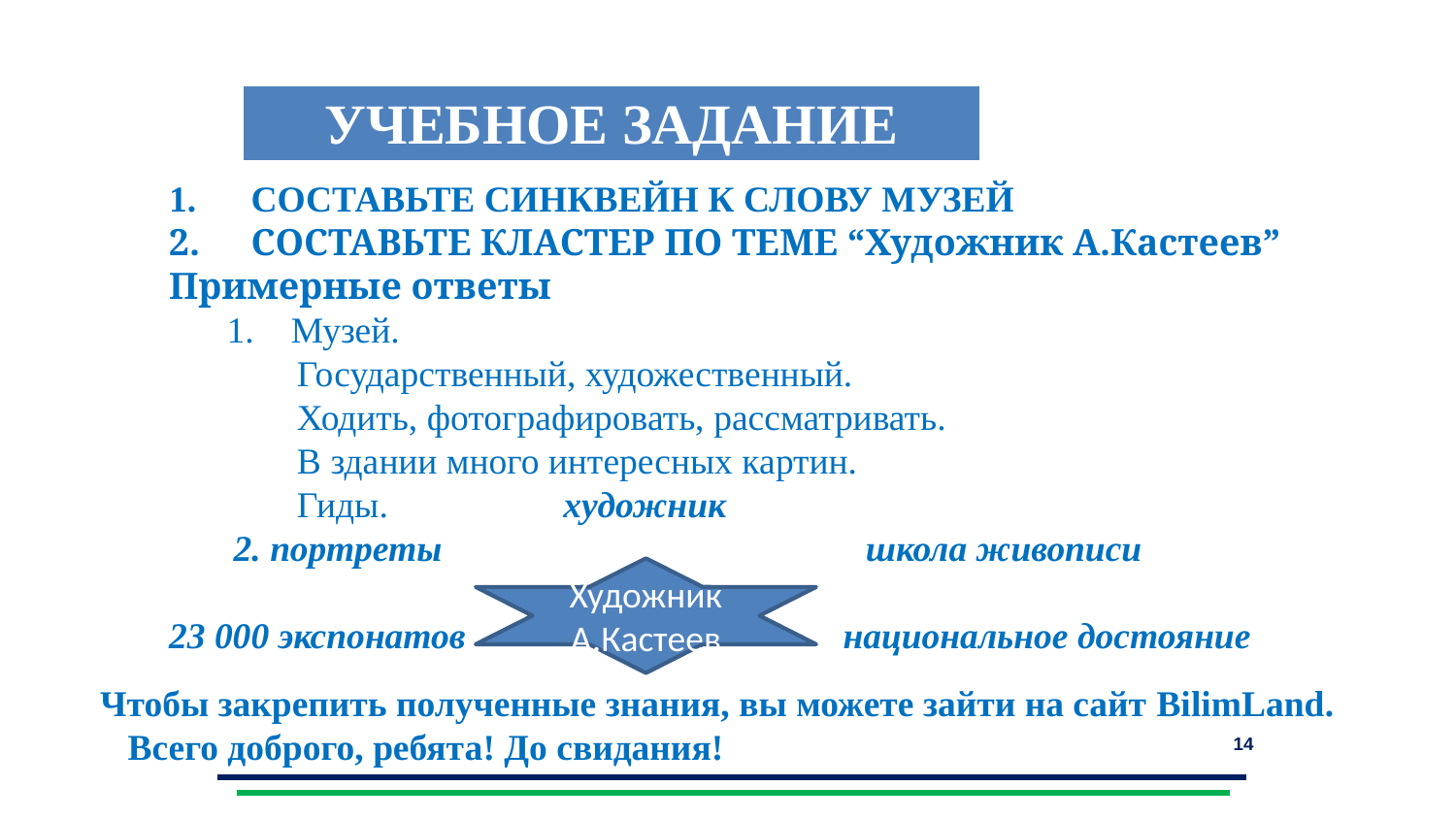

| УЧЕБНОЕ ЗАДАНИЕ |
| --- |

СОСТАВЬТЕ СИНКВЕЙН К СЛОВУ МУЗЕЙ
СОСТАВЬТЕ КЛАСТЕР ПО ТЕМЕ “Художник А.Кастеев”
Примерные ответы
       1.    Музей.
     Государственный, художественный.
     Ходить, фотографировать, рассматривать.
     В здании много интересных картин.
     Гиды.                   художник
       2. портреты                                              школа живописи

23 000 экспонатов                                         национальное достояние

Художник А.Кастеев
Чтобы закрепить полученные знания, вы можете зайти на сайт BilimLand.
   Всего доброго, ребята! До свидания!
14